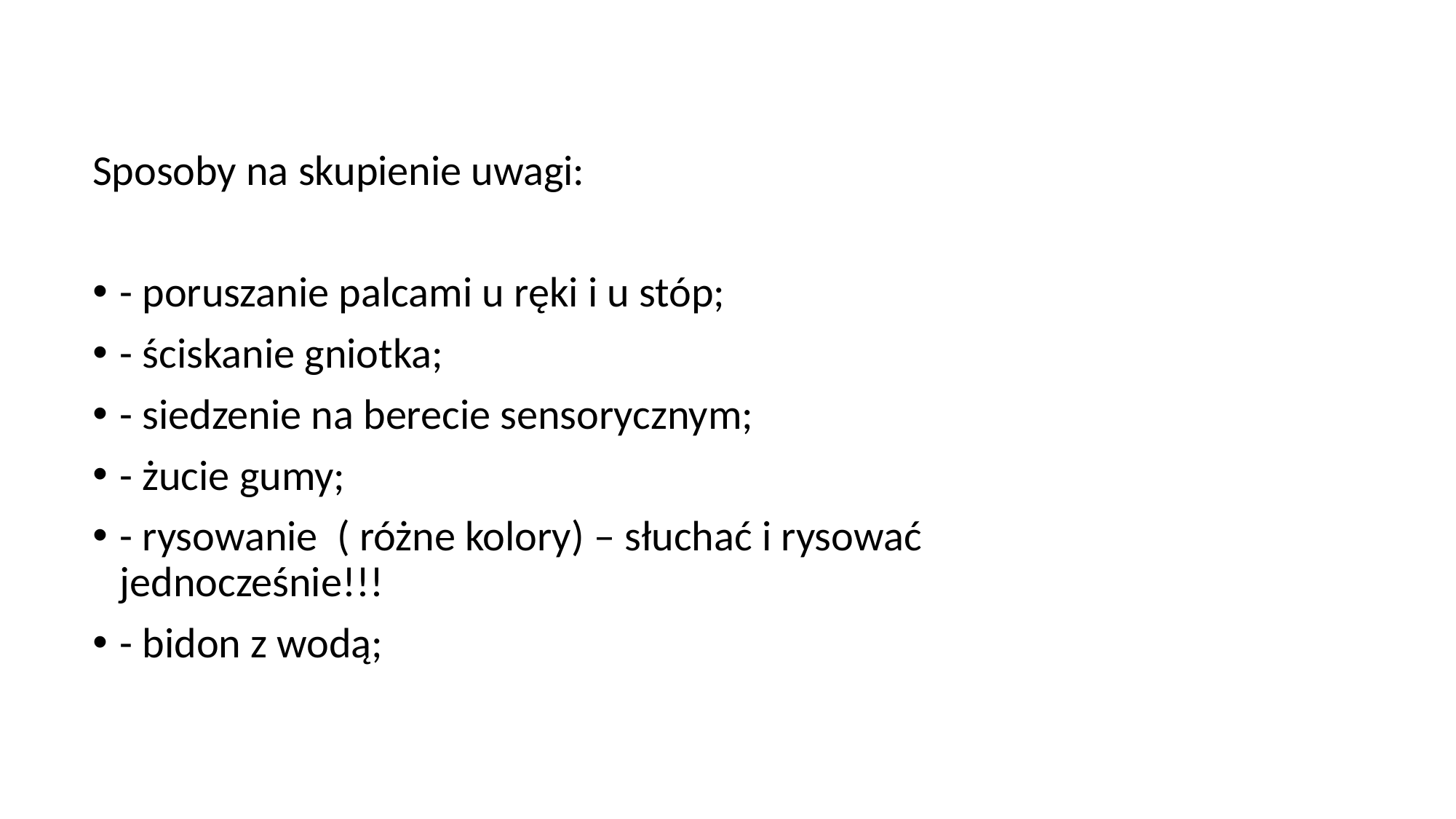

Sposoby na skupienie uwagi:

- poruszanie palcami u ręki i u stóp;
- ściskanie gniotka;
- siedzenie na berecie sensorycznym;
- żucie gumy;
- rysowanie  ( różne kolory) – słuchać i rysować jednocześnie!!!
- bidon z wodą;